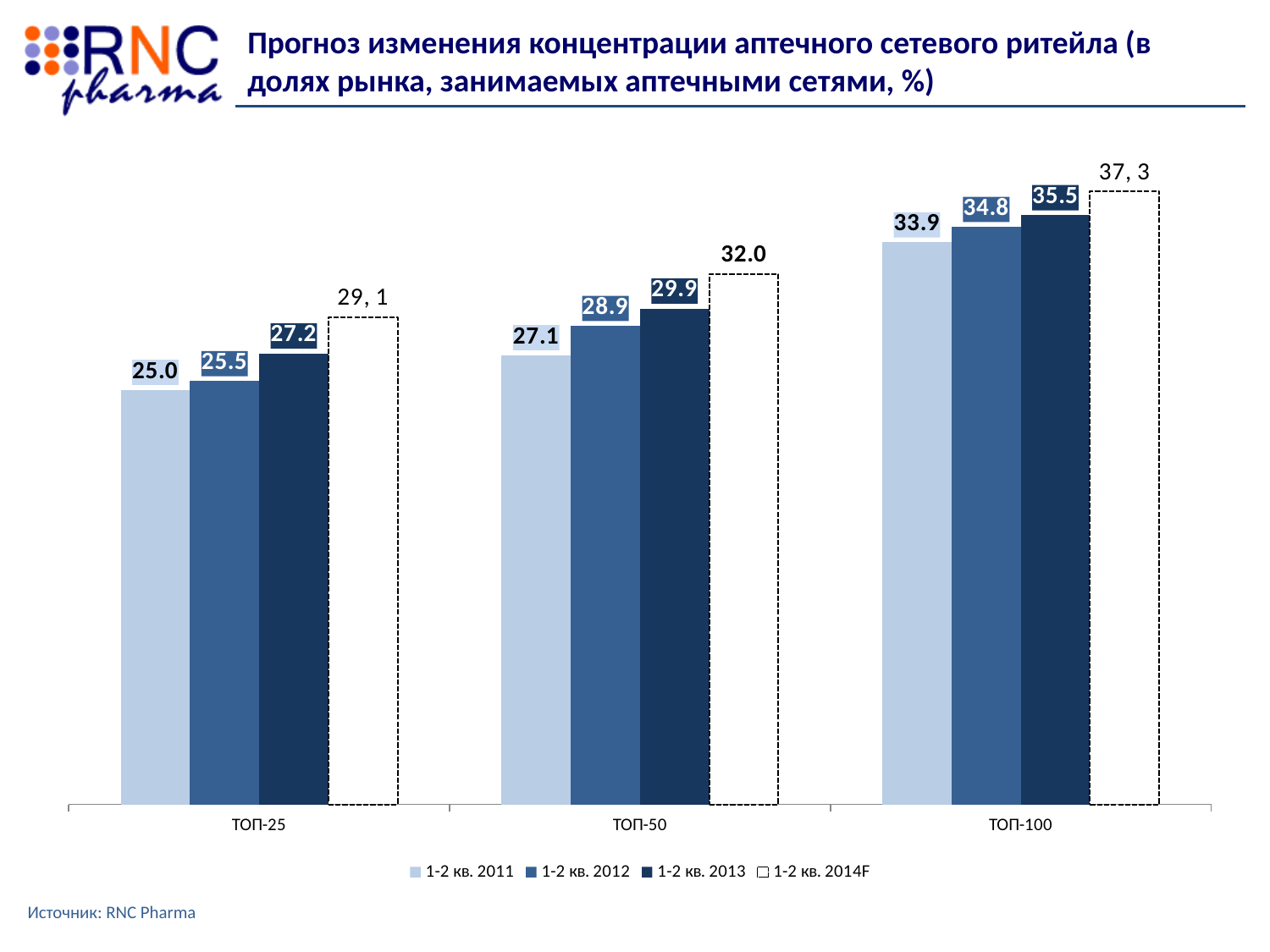

Прогноз изменения концентрации аптечного сетевого ритейла (в долях рынка, занимаемых аптечными сетями, %)

### Chart

| Category | 1-2 кв. 2011 | 1-2 кв. 2012 | 1-2 кв. 2013 | 1-2 кв. 2014F |
|---|---|---|---|---|
| ТОП-25 | 25.0 | 25.53 | 27.2 | 29.4 |
| ТОП-50 | 27.1 | 28.85040655350308 | 29.908919895770943 | 32.0 |
| ТОП-100 | 33.9 | 34.831909303007095 | 35.53835659111496 | 37.0 |
Источник: RNC Pharma